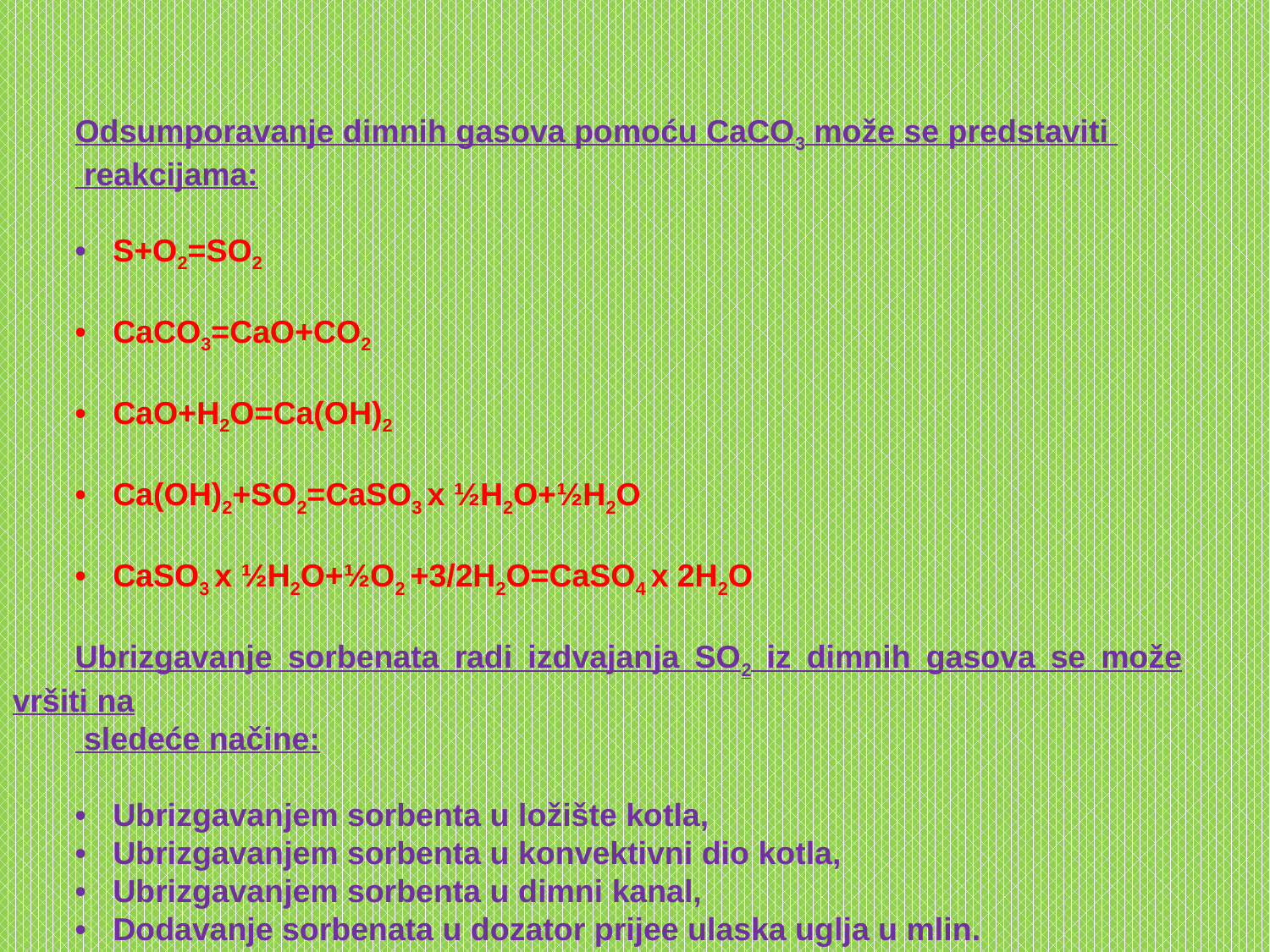

Odsumporavanje dimnih gasova pomoću CaCO3 može se predstaviti
 reakcijama:

•   S+O2=SO2

•   CaCO3=CaO+CO2

•   CaO+H2O=Ca(OH)2

•   Ca(OH)2+SO2=CaSO3 x ½H2O+½H2O

•   CaSO3 x ½H2O+½O2 +3/2H2O=CaSO4 x 2H2O

Ubrizgavanje sorbenata radi izdvajanja SO2 iz dimnih gasova se može vršiti na
 sledeće načine:

•   Ubrizgavanjem sorbenta u ložište kotla,
•   Ubrizgavanjem sorbenta u konvektivni dio kotla,
•   Ubrizgavanjem sorbenta u dimni kanal,
•   Dodavanje sorbenata u dozator prijee ulaska uglja u mlin.